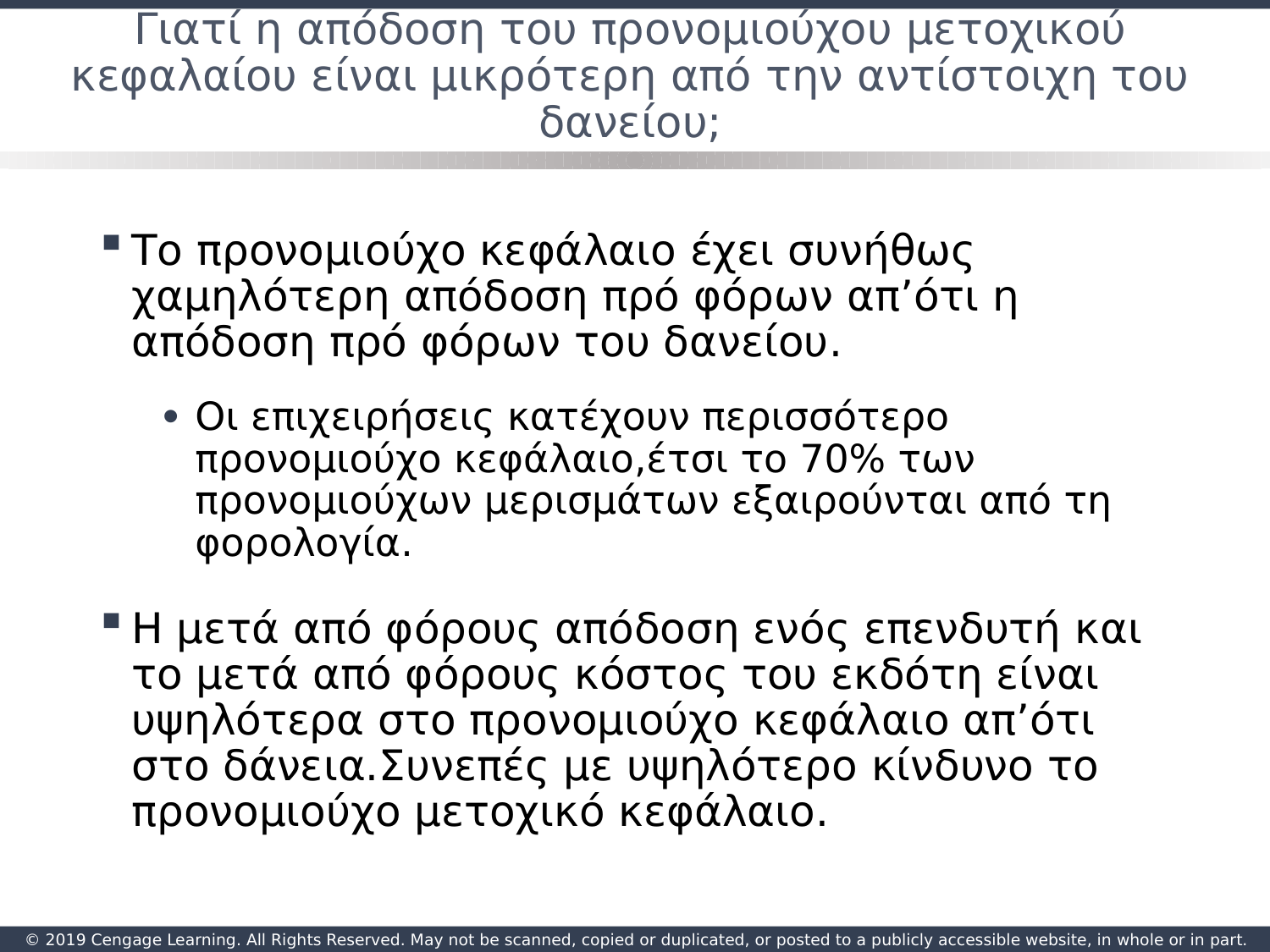

# Γιατί η απόδοση του προνομιούχου μετοχικού κεφαλαίου είναι μικρότερη από την αντίστοιχη του δανείου;
Το προνομιούχο κεφάλαιο έχει συνήθως χαμηλότερη απόδοση πρό φόρων απ’ότι η απόδοση πρό φόρων του δανείου.
Οι επιχειρήσεις κατέχουν περισσότερο προνομιούχο κεφάλαιο,έτσι το 70% των προνομιούχων μερισμάτων εξαιρούνται από τη φορολογία.
Η μετά από φόρους απόδοση ενός επενδυτή και το μετά από φόρους κόστος του εκδότη είναι υψηλότερα στο προνομιούχο κεφάλαιο απ’ότι στο δάνεια.Συνεπές με υψηλότερο κίνδυνο το προνομιούχο μετοχικό κεφάλαιο.